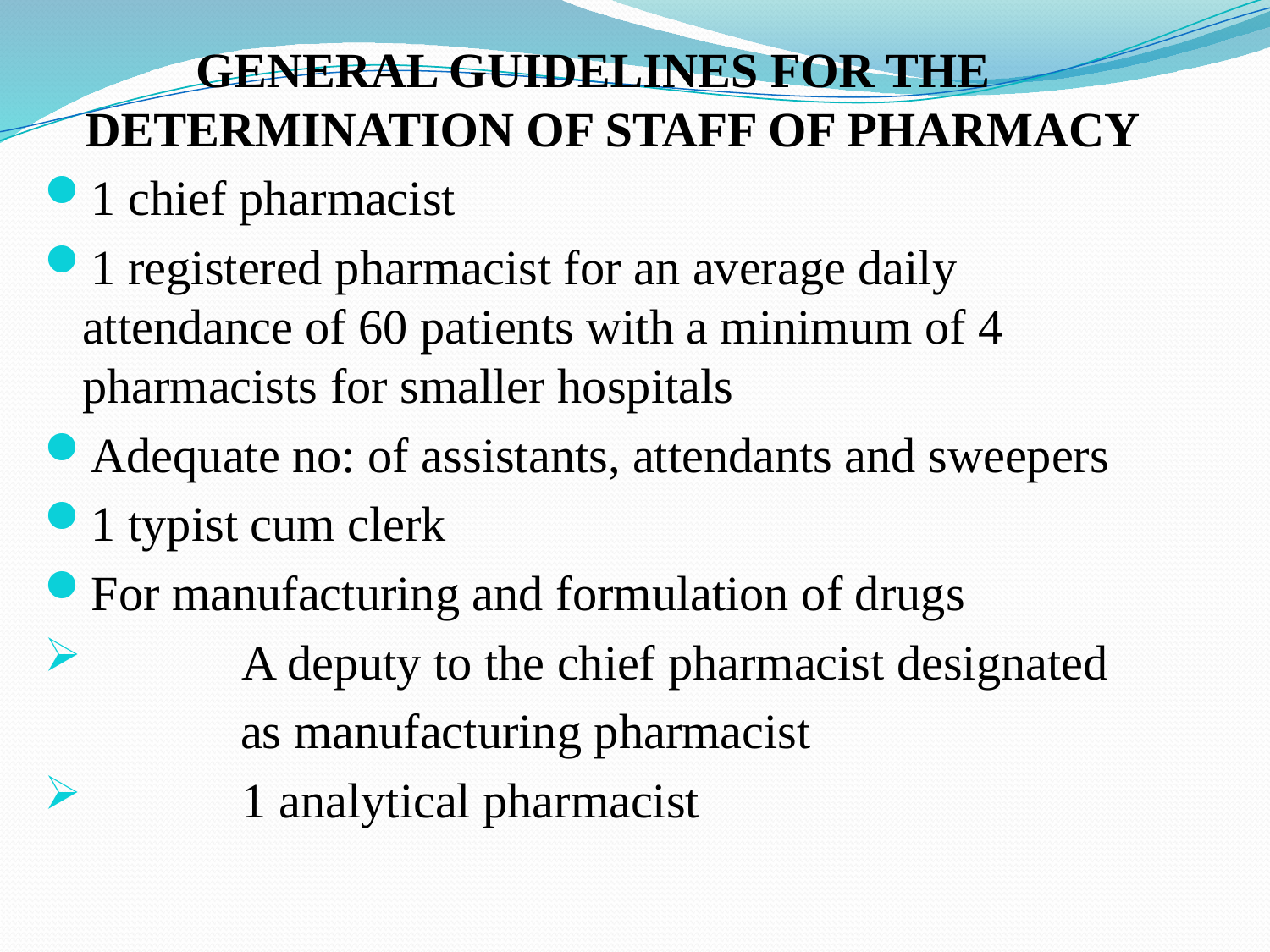

GENERAL GUIDELINES FOR THE DETERMINATION OF STAFF OF PHARMACY
1 chief pharmacist
1 registered pharmacist for an average daily attendance of 60 patients with a minimum of 4 pharmacists for smaller hospitals
Adequate no: of assistants, attendants and sweepers
1 typist cum clerk
For manufacturing and formulation of drugs
             A deputy to the chief pharmacist designated
                as manufacturing pharmacist
             1 analytical pharmacist